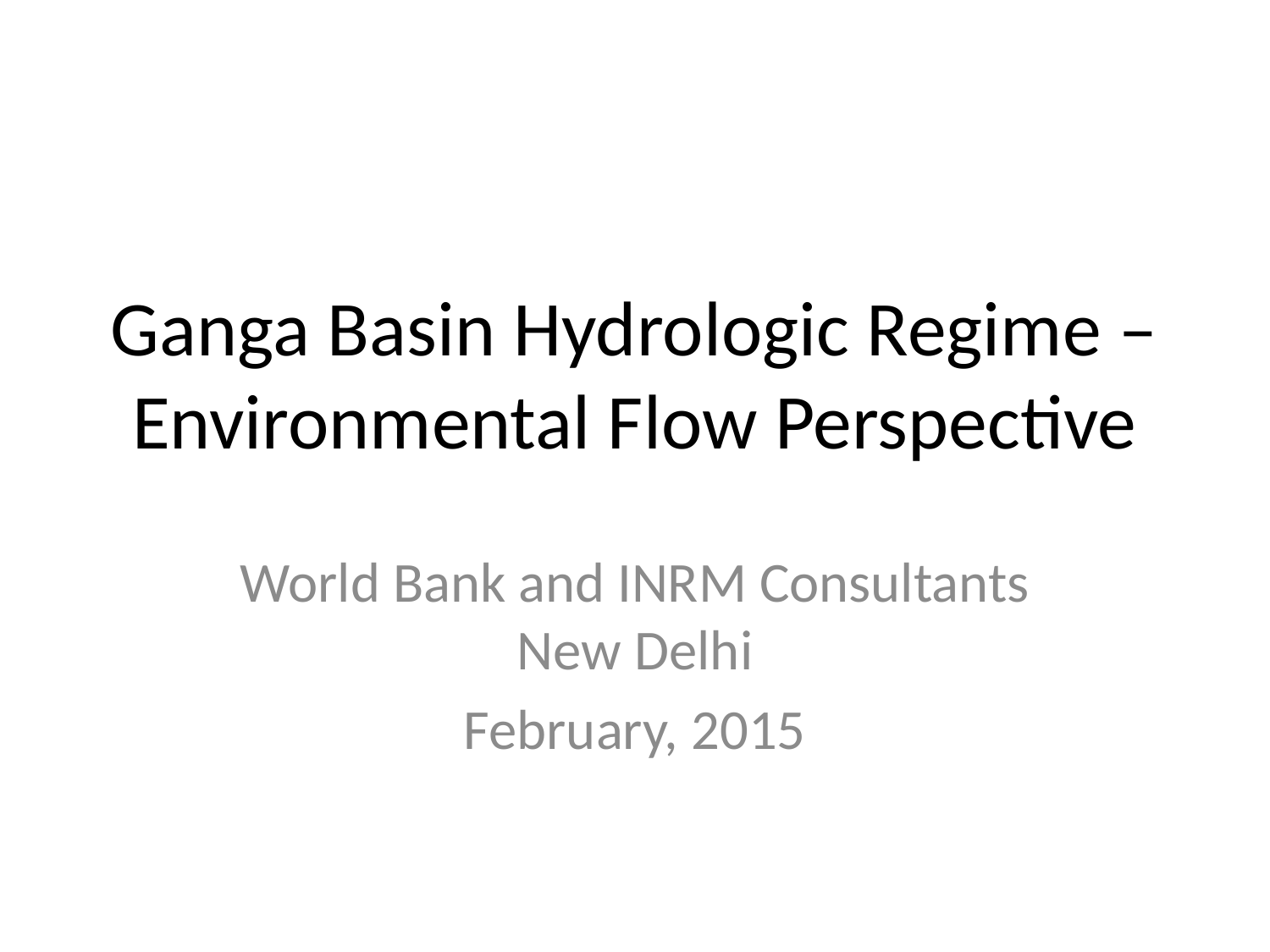

# Ganga Basin Hydrologic Regime – Environmental Flow Perspective
World Bank and INRM Consultants New Delhi
February, 2015